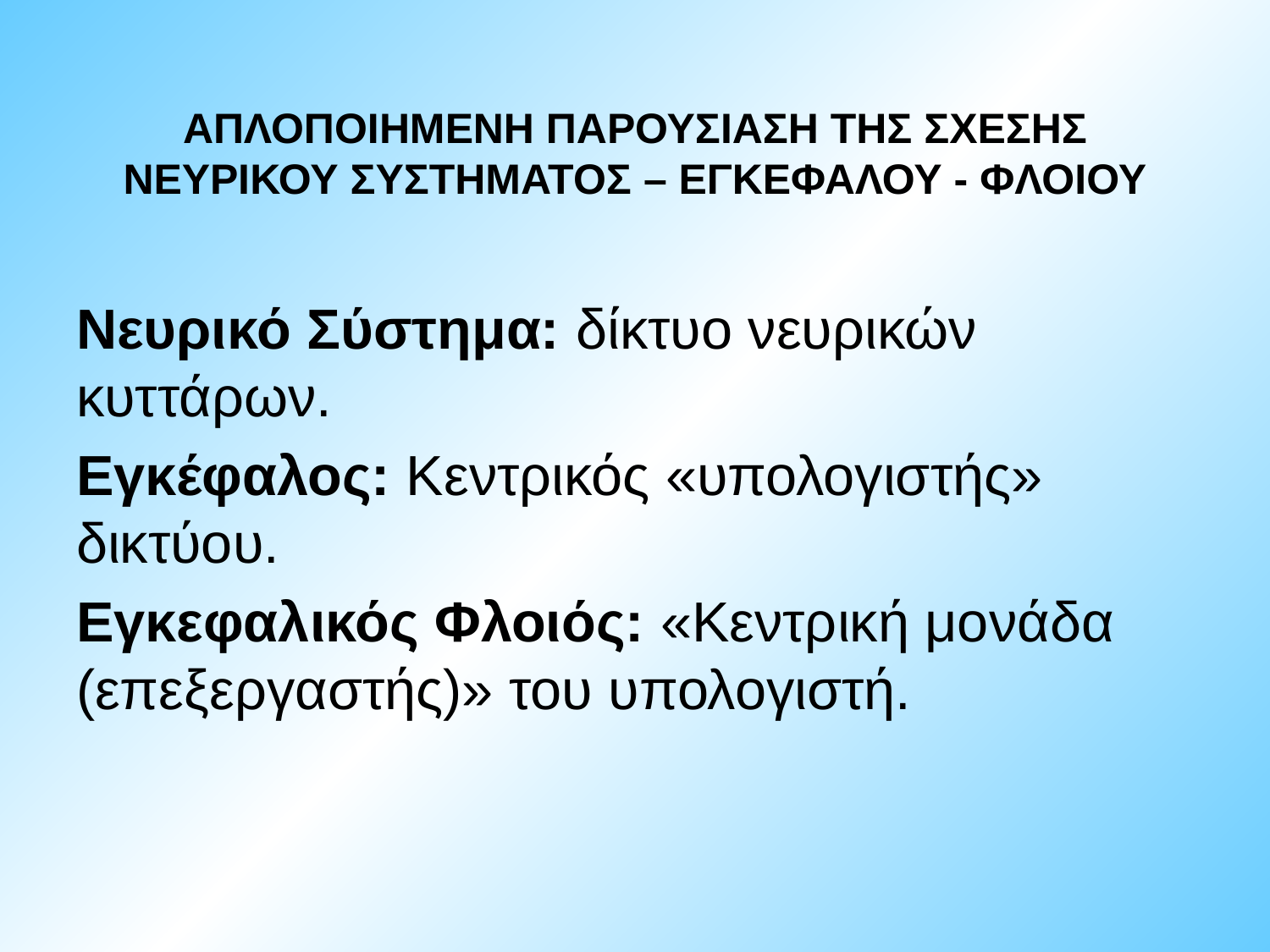

# ΑΠΛΟΠΟΙΗΜΕΝΗ ΠΑΡΟΥΣΙΑΣΗ ΤΗΣ ΣΧΕΣΗΣ ΝΕΥΡΙΚΟΥ ΣΥΣΤΗΜΑΤΟΣ – ΕΓΚΕΦΑΛΟΥ - ΦΛΟΙΟΥ
Νευρικό Σύστημα: δίκτυο νευρικών κυττάρων.
Εγκέφαλος: Κεντρικός «υπολογιστής» δικτύου.
Εγκεφαλικός Φλοιός: «Κεντρική μονάδα (επεξεργαστής)» του υπολογιστή.